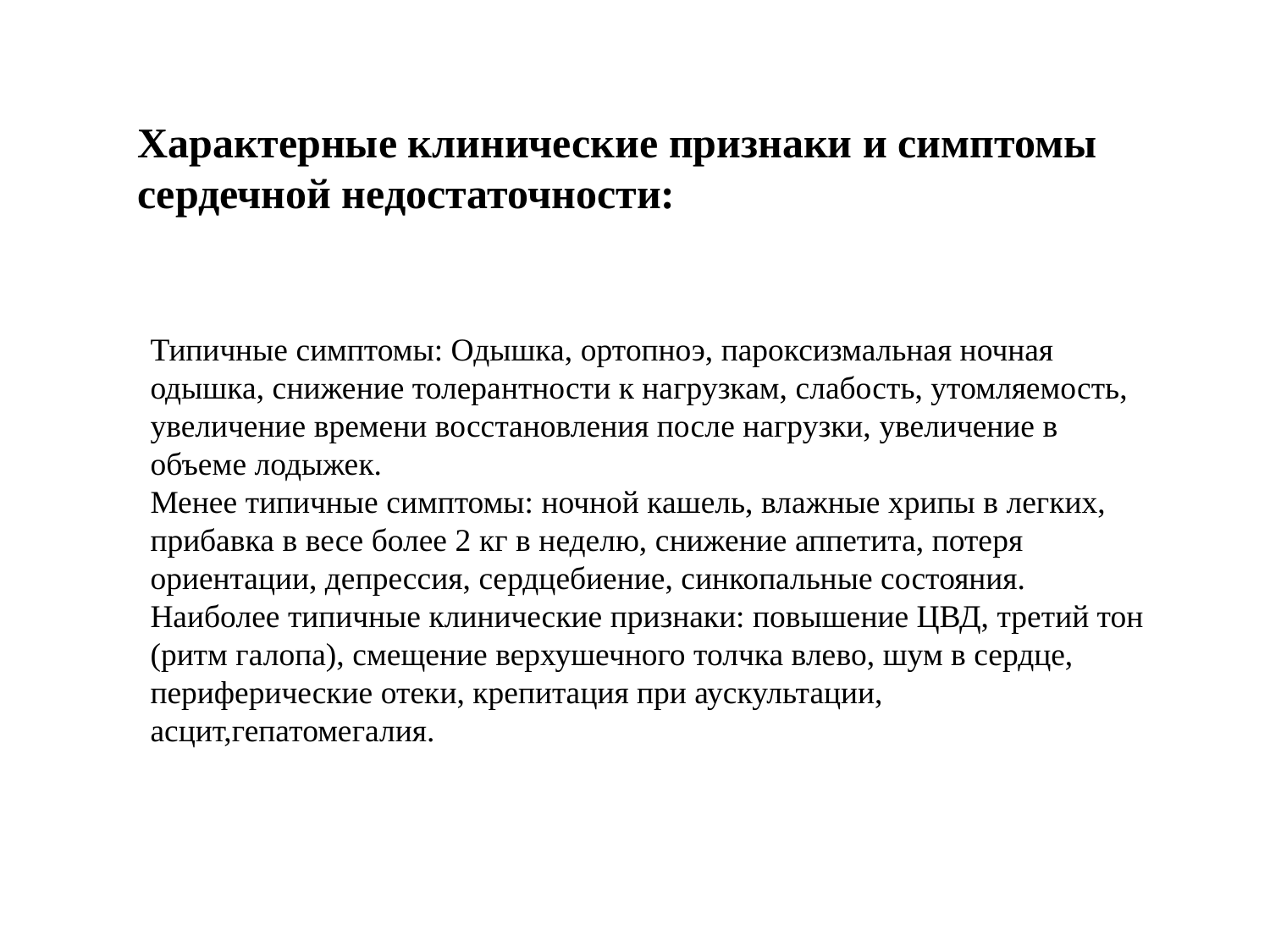

Характерные клинические признаки и симптомы сердечной недостаточности:
Типичные симптомы: Одышка, ортопноэ, пароксизмальная ночная одышка, снижение толерантности к нагрузкам, слабость, утомляемость, увеличение времени восстановления после нагрузки, увеличение в объеме лодыжек.
Менее типичные симптомы: ночной кашель, влажные хрипы в легких, прибавка в весе более 2 кг в неделю, снижение аппетита, потеря ориентации, депрессия, сердцебиение, синкопальные состояния.
Наиболее типичные клинические признаки: повышение ЦВД, третий тон (ритм галопа), смещение верхушечного толчка влево, шум в сердце, периферические отеки, крепитация при аускультации, асцит,гепатомегалия.